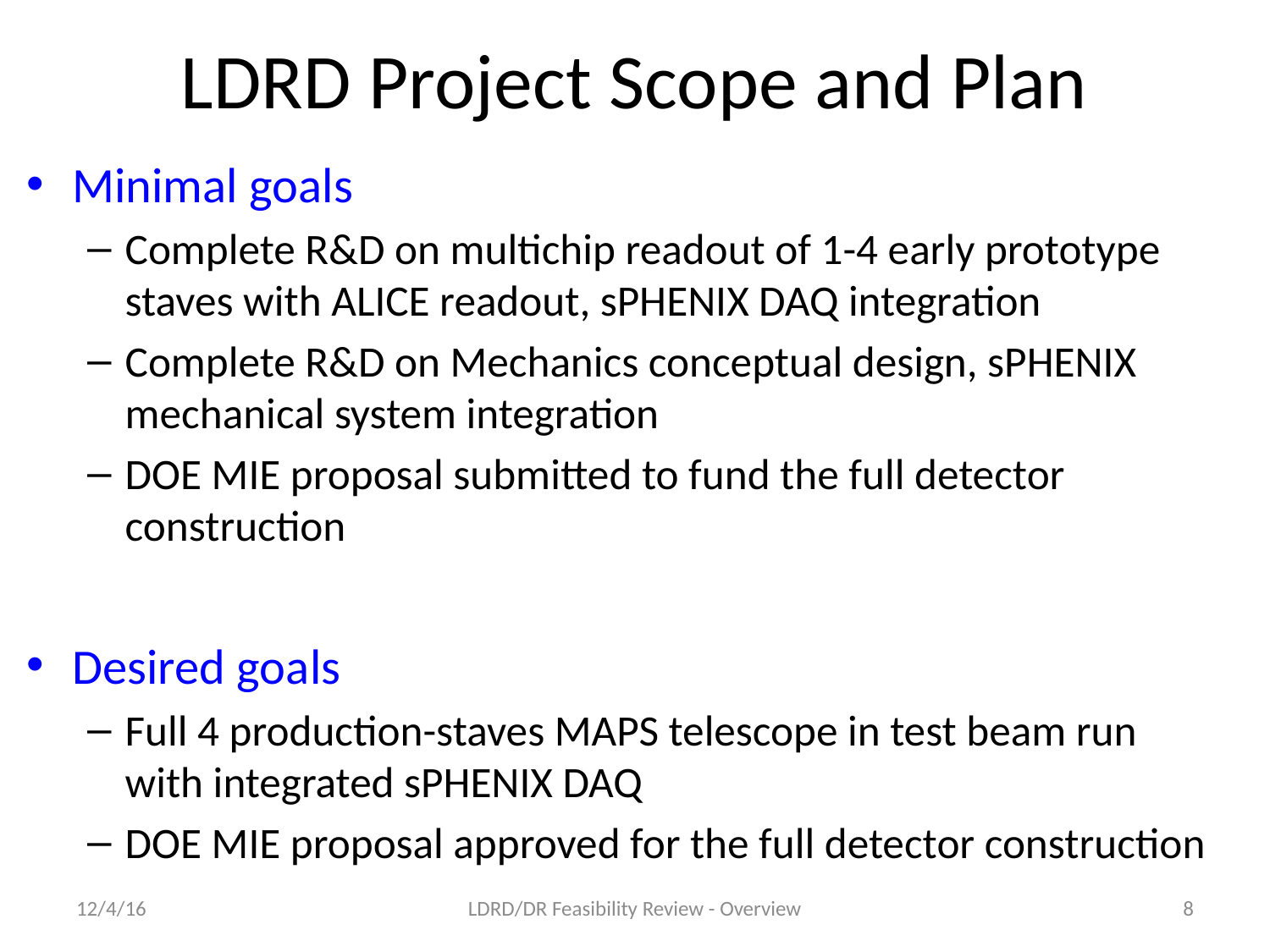

# LDRD Project Scope and Plan
Minimal goals
Complete R&D on multichip readout of 1-4 early prototype staves with ALICE readout, sPHENIX DAQ integration
Complete R&D on Mechanics conceptual design, sPHENIX mechanical system integration
DOE MIE proposal submitted to fund the full detector construction

Desired goals
Full 4 production-staves MAPS telescope in test beam run with integrated sPHENIX DAQ
DOE MIE proposal approved for the full detector construction
12/4/16
LDRD/DR Feasibility Review - Overview
8